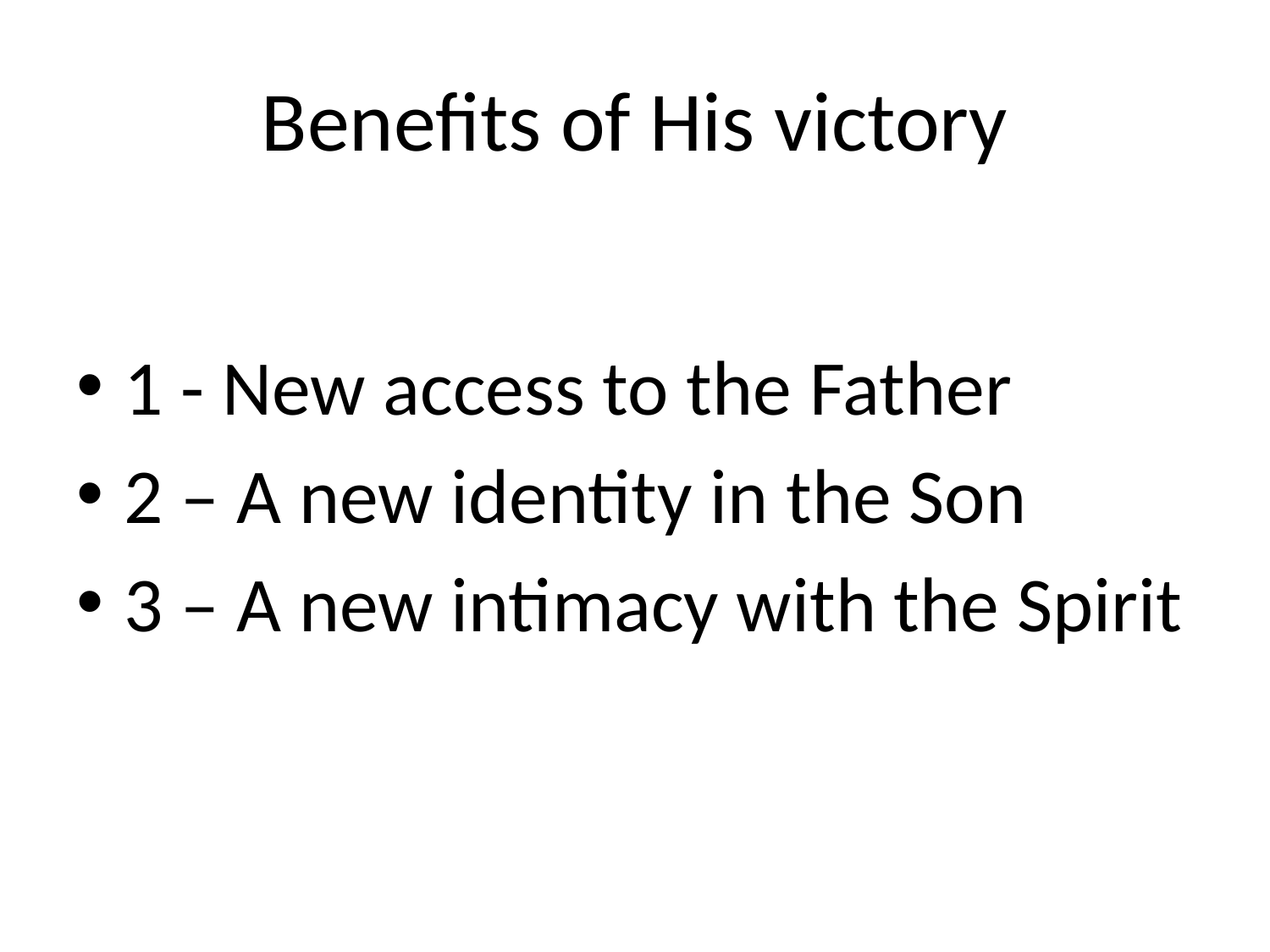

# Benefits of His victory

1 - New access to the Father
2 – A new identity in the Son
3 – A new intimacy with the Spirit